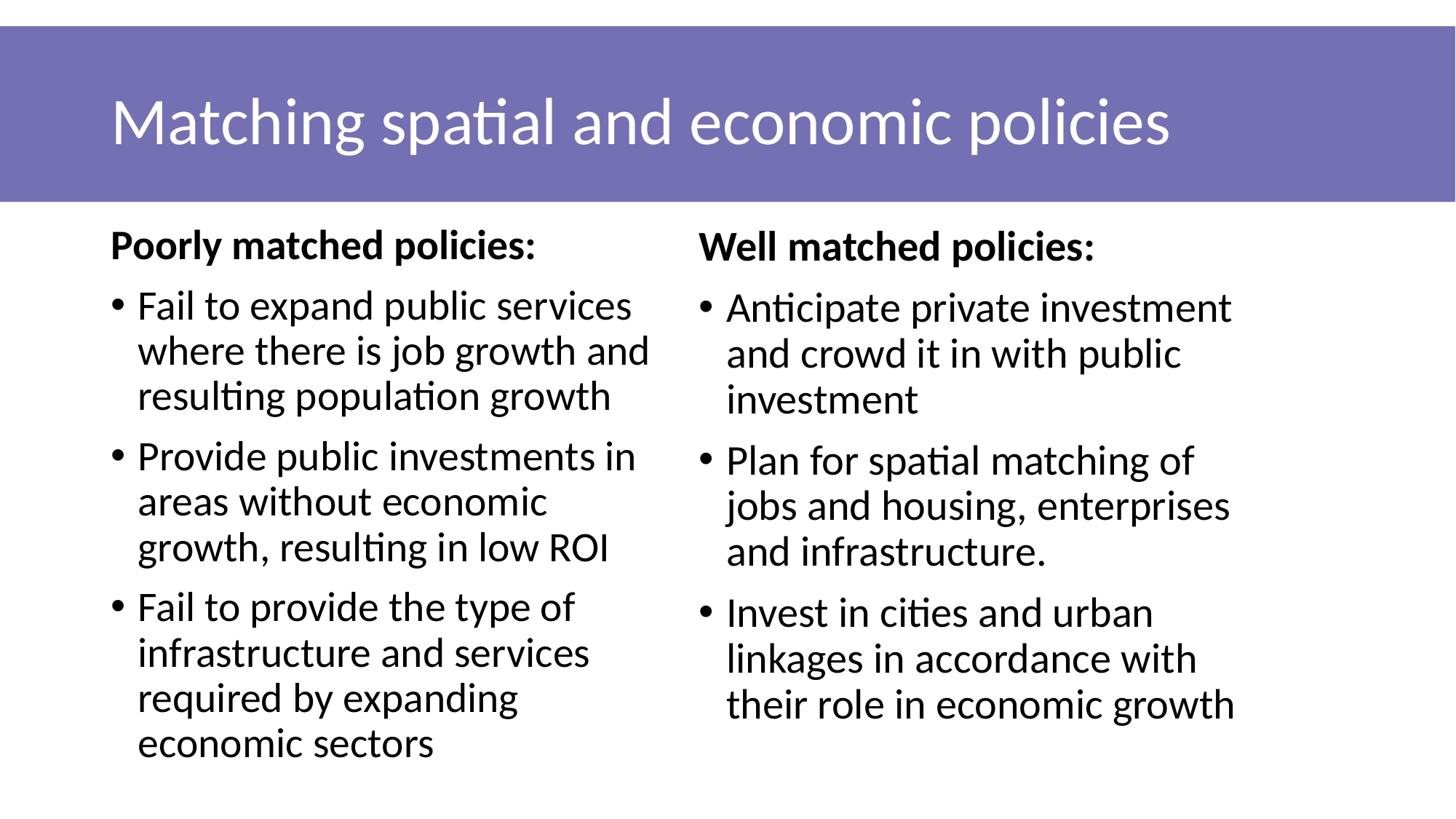

# Matching spatial and economic policies
Poorly matched policies:
Fail to expand public services where there is job growth and resulting population growth
Provide public investments in areas without economic growth, resulting in low ROI
Fail to provide the type of infrastructure and services required by expanding economic sectors
Well matched policies:
Anticipate private investment and crowd it in with public investment
Plan for spatial matching of jobs and housing, enterprises and infrastructure.
Invest in cities and urban linkages in accordance with their role in economic growth